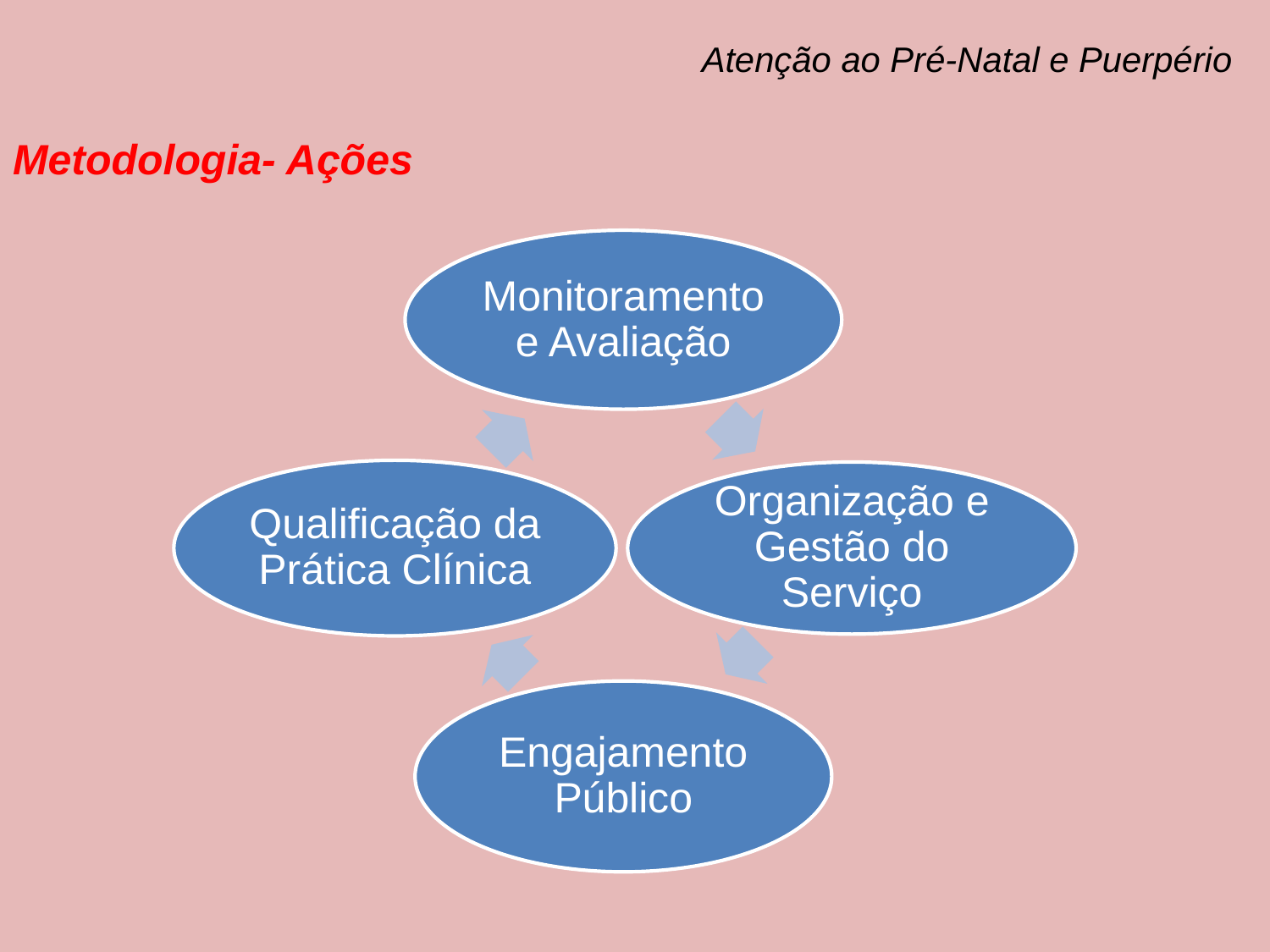

Atenção ao Pré-Natal e Puerpério
Metodologia- Ações

Monitoramento e Avaliação

Organização e Gestão do Serviço

Engajamento Público

Qualificação da Prática Clínica